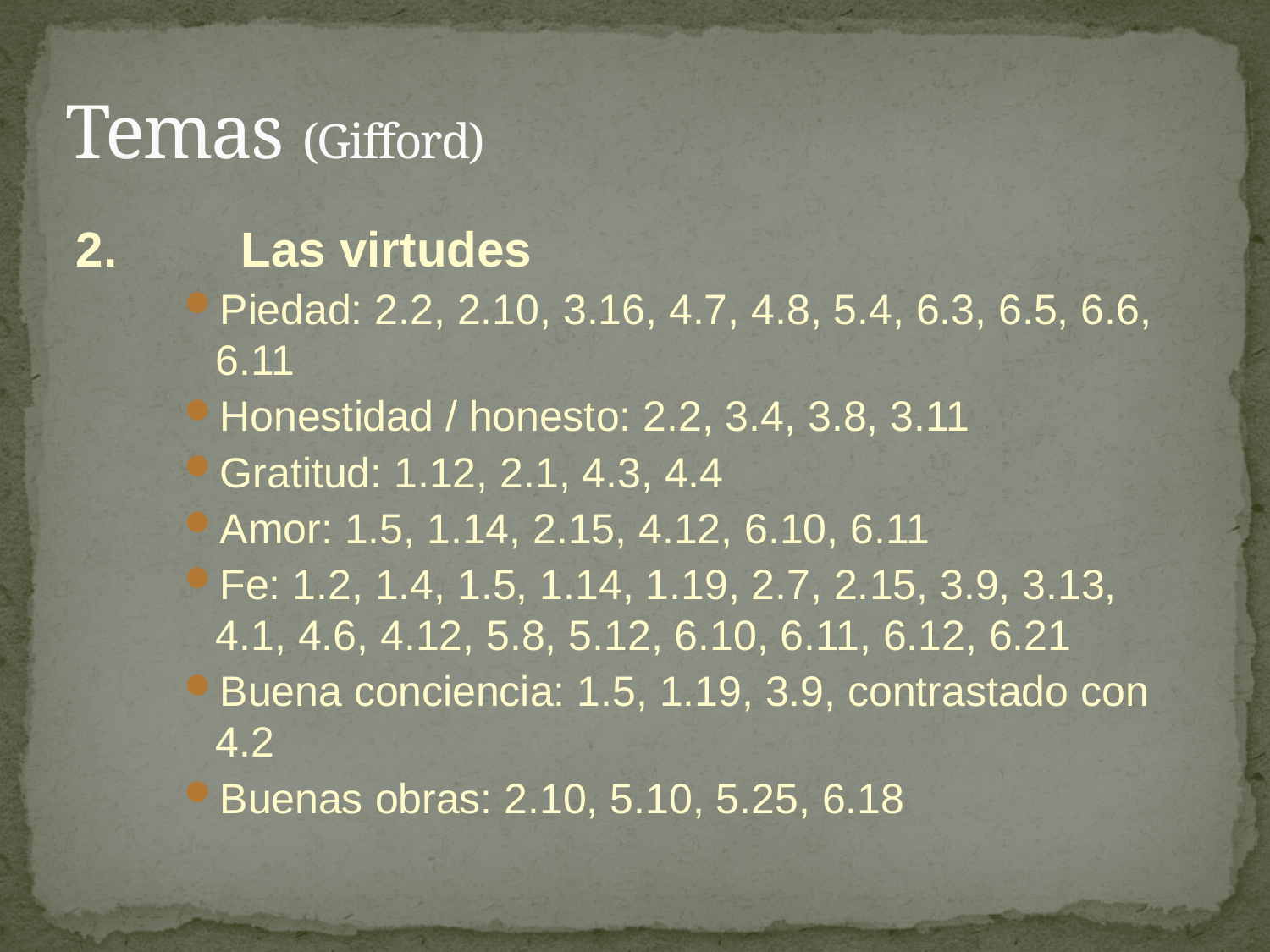

# Temas (Gifford)
2.	Las virtudes
Piedad: 2.2, 2.10, 3.16, 4.7, 4.8, 5.4, 6.3, 6.5, 6.6, 6.11
Honestidad / honesto: 2.2, 3.4, 3.8, 3.11
Gratitud: 1.12, 2.1, 4.3, 4.4
Amor: 1.5, 1.14, 2.15, 4.12, 6.10, 6.11
Fe: 1.2, 1.4, 1.5, 1.14, 1.19, 2.7, 2.15, 3.9, 3.13, 4.1, 4.6, 4.12, 5.8, 5.12, 6.10, 6.11, 6.12, 6.21
Buena conciencia: 1.5, 1.19, 3.9, contrastado con 4.2
Buenas obras: 2.10, 5.10, 5.25, 6.18